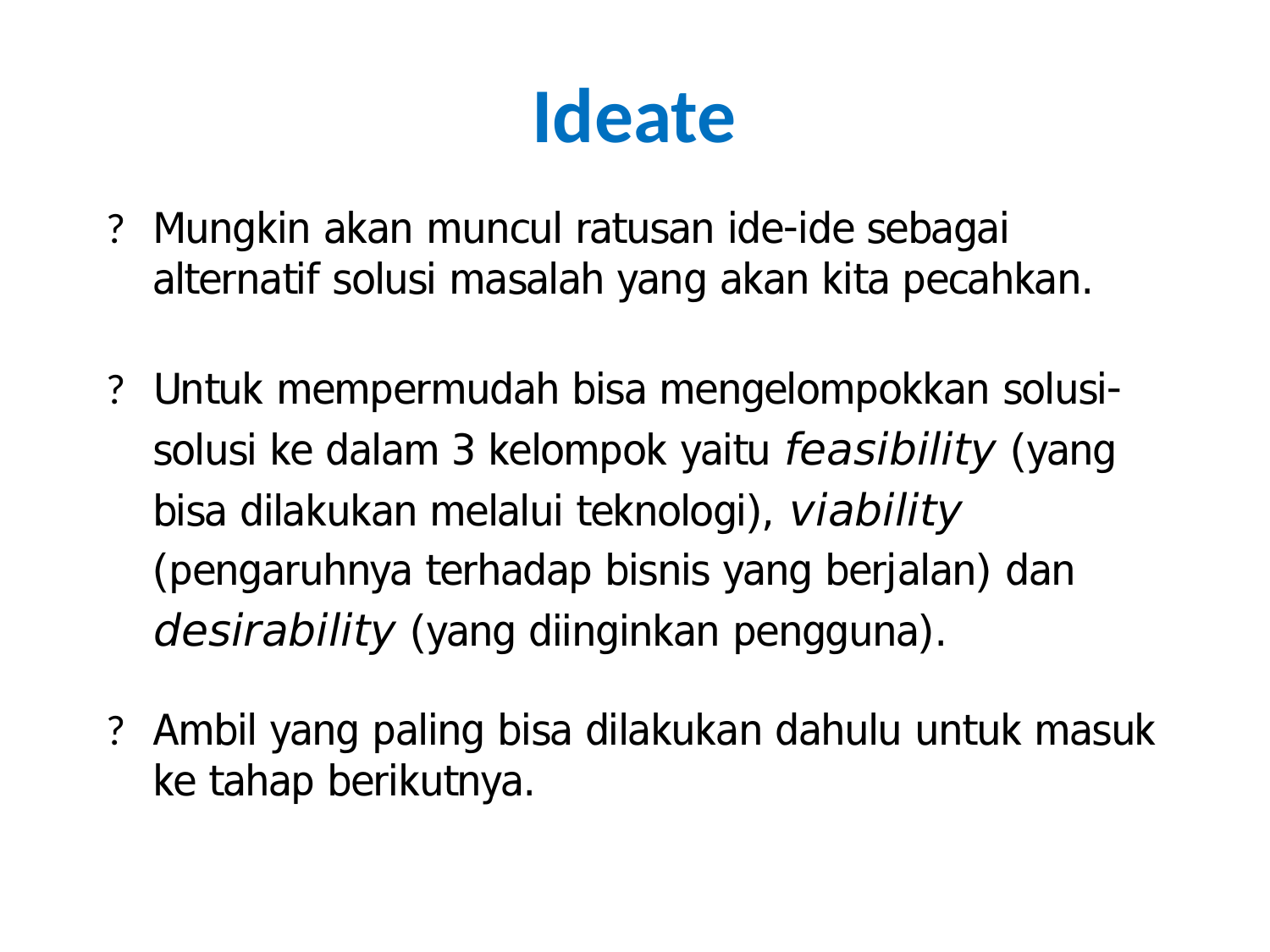

# Ideate
?	Mungkin akan muncul ratusan ide-ide sebagai alternatif solusi masalah yang akan kita pecahkan.
?	Untuk mempermudah bisa mengelompokkan solusi-solusi ke dalam 3 kelompok yaitu feasibility (yang bisa dilakukan melalui teknologi), viability (pengaruhnya terhadap bisnis yang berjalan) dan desirability (yang diinginkan pengguna).
?	Ambil yang paling bisa dilakukan dahulu untuk masuk ke tahap berikutnya.